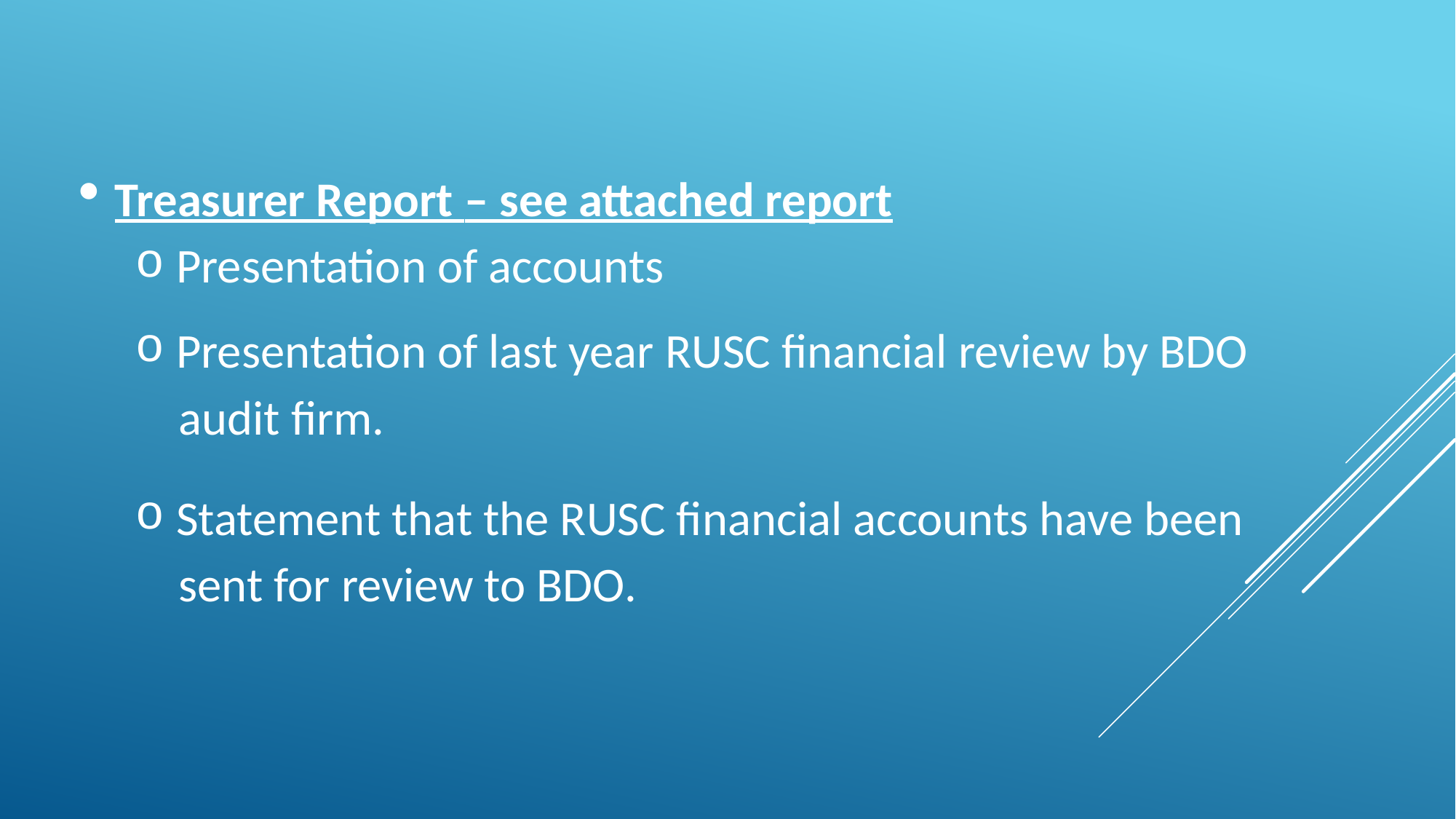

Treasurer Report – see attached report
Presentation of accounts

Presentation of last year RUSC financial review by BDO

    audit firm.

Statement that the RUSC financial accounts have been

    sent for review to BDO.